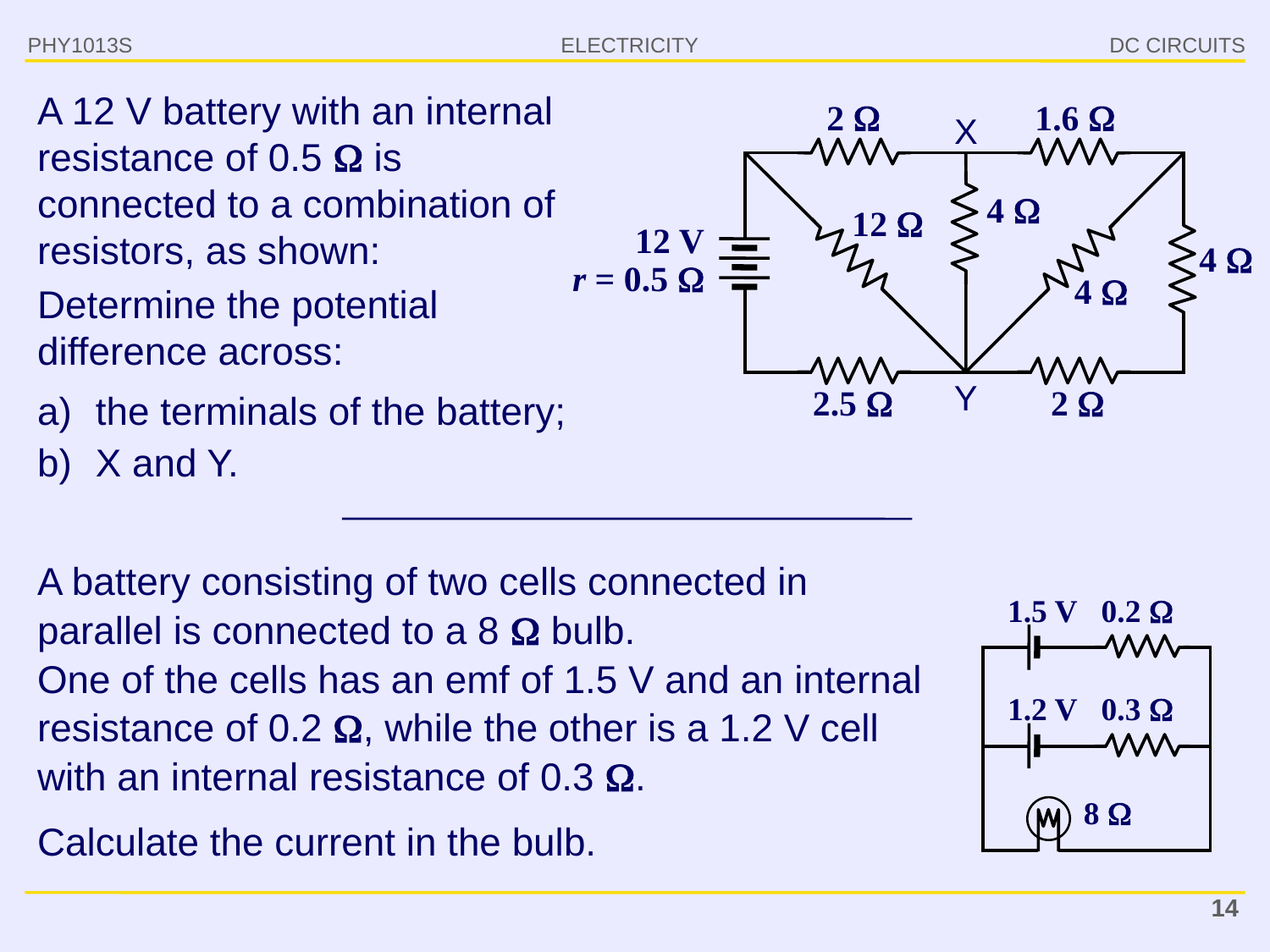

PHY1013S
DC CIRCUITS
A 12 V battery with an internal resistance of 0.5 Ω is connected to a combination of resistors, as shown:
2 Ω
1.6 Ω
X

4 Ω
12 Ω

12 V
r = 0.5 Ω
4 Ω

4 Ω

Y
2.5 Ω
2 Ω
Determine the potential difference across:
the terminals of the battery;
X and Y.

A battery consisting of two cells connected in parallel is connected to a 8 Ω bulb.
One of the cells has an emf of 1.5 V and an internal resistance of 0.2 Ω, while the other is a 1.2 V cell with an internal resistance of 0.3 Ω.
1.5 V   0.2 Ω

1.2 V   0.3 Ω

8 Ω

Calculate the current in the bulb.
14